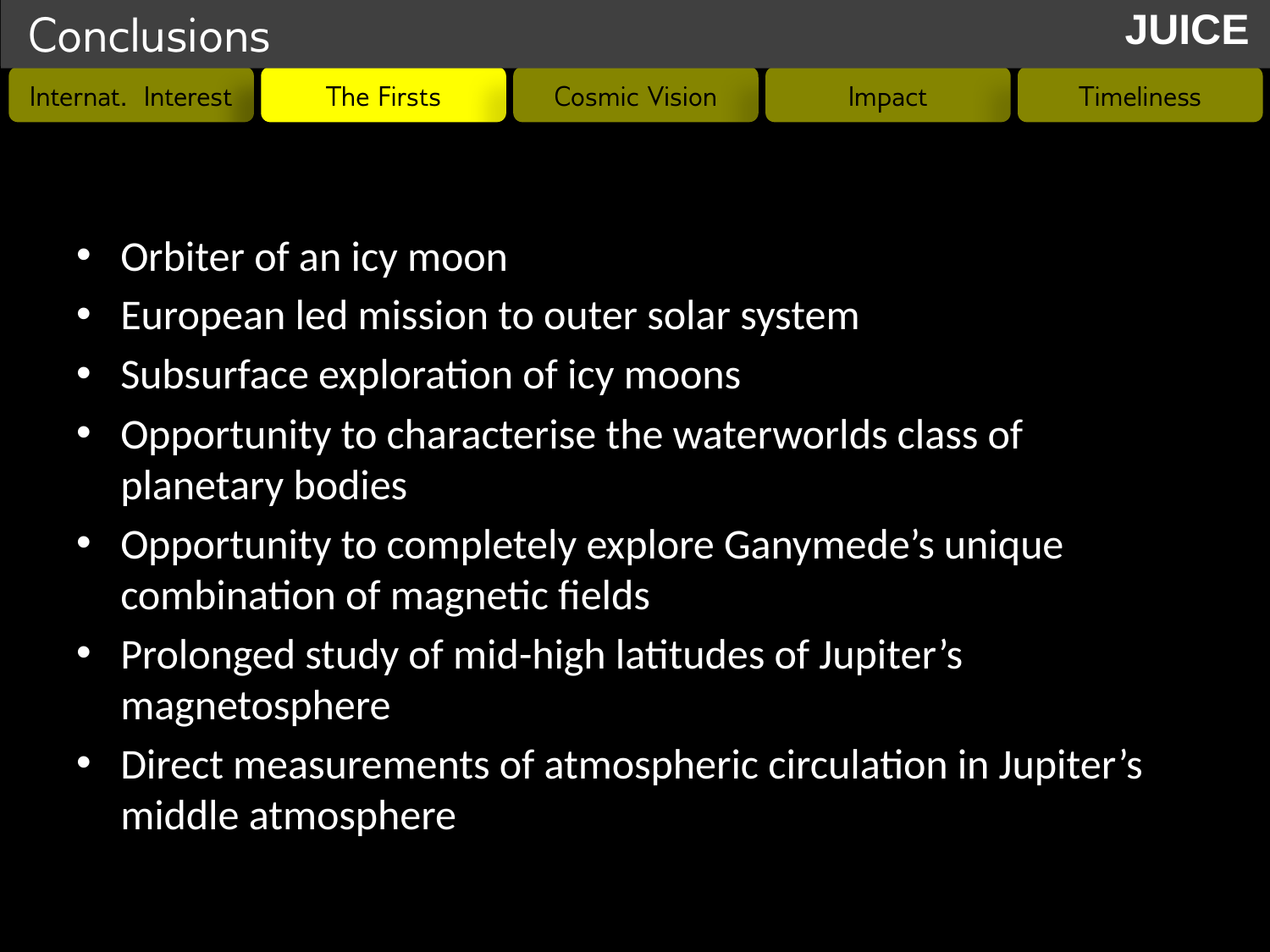

JUICE
 Conclusions
# Firsts slide
Internat.  Interest
The Firsts
Cosmic Vision
Impact
Timeliness
Orbiter of an icy moon
European led mission to outer solar system
Subsurface exploration of icy moons
Opportunity to characterise the waterworlds class of planetary bodies
Opportunity to completely explore Ganymede’s unique combination of magnetic fields
Prolonged study of mid-high latitudes of Jupiter’s magnetosphere
Direct measurements of atmospheric circulation in Jupiter’s middle atmosphere